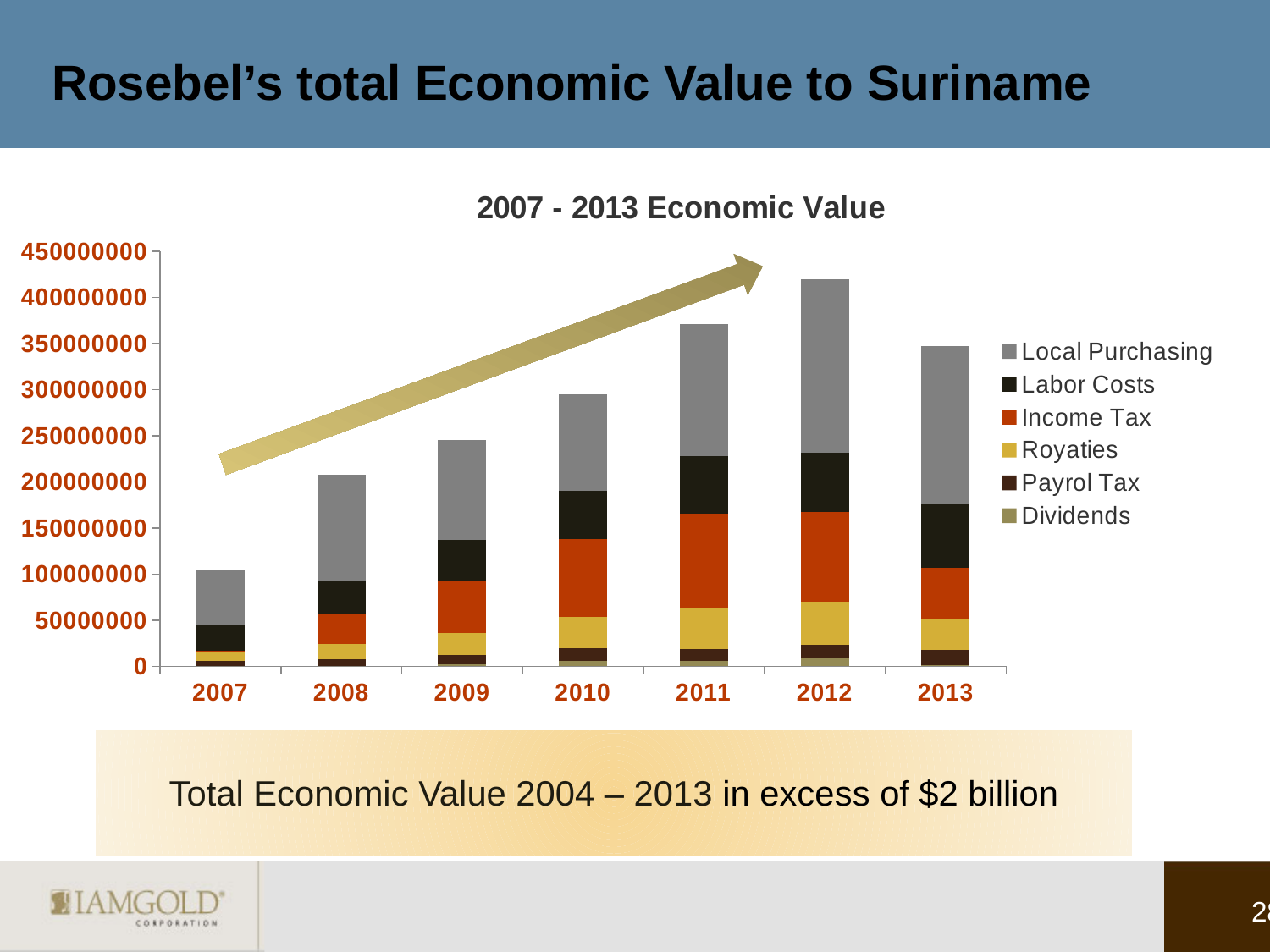

# Rosebel’s total Economic Value to Suriname

### Chart: 2007 - 2013 Economic Value

| Category | Dividends | Payrol Tax | Royaties  | Income Tax | Labor Costs  | Local Purchasing  |
|---|---|---|---|---|---|---|
| 2007 | 0.0 | 6251156.0 | 9240107.0 | 1053362.0 | 29004675.0 | 59000000.0 |
| 2008 | 0.0 | 8134002.0 | 16094645.0 | 32883000.0 | 35778869.0 | 115000000.0 |
| 2009 | 2374995.0 | 9778858.0 | 23640903.0 | 56271000.0 | 45305551.0 | 108000000.0 |
| 2010 | 5655882.0 | 14320928.0 | 33255546.0 | 84782000.0 | 51927217.0 | 105000000.0 |
| 2011 | 5786330.0 | 13374871.0 | 44347000.0 | 101663000.0 | 62926618.0 | 143000000.0 |
| 2012 | 8611770.0 | 15171074.0 | 45933000.0 | 97665183.0 | 64291766.0 | 187700000.0 |
| 2013 | 1578947.0 | 16463313.0 | 33203194.0 | 55979344.0 | 69223423.0 | 170500000.0 |
| Total Economic Value 2004 – 2013 in excess of $2 billion |
| --- |
28